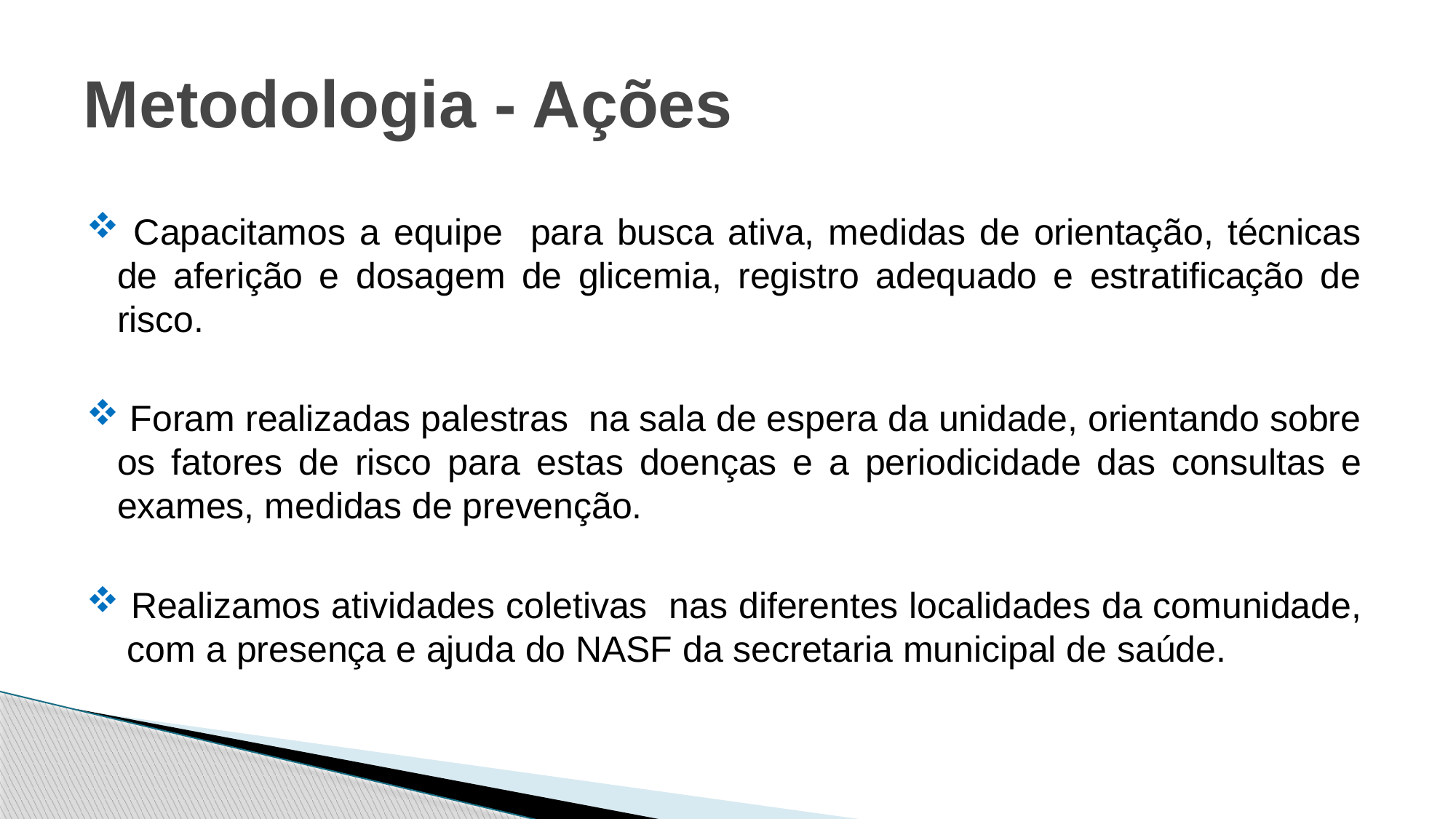

# Metodologia - Ações
 Capacitamos a equipe  para busca ativa, medidas de orientação, técnicas de aferição e dosagem de glicemia, registro adequado e estratificação de risco.

 Foram realizadas palestras  na sala de espera da unidade, orientando sobre os fatores de risco para estas doenças e a periodicidade das consultas e exames, medidas de prevenção.

 Realizamos atividades coletivas  nas diferentes localidades da comunidade,  com a presença e ajuda do NASF da secretaria municipal de saúde.